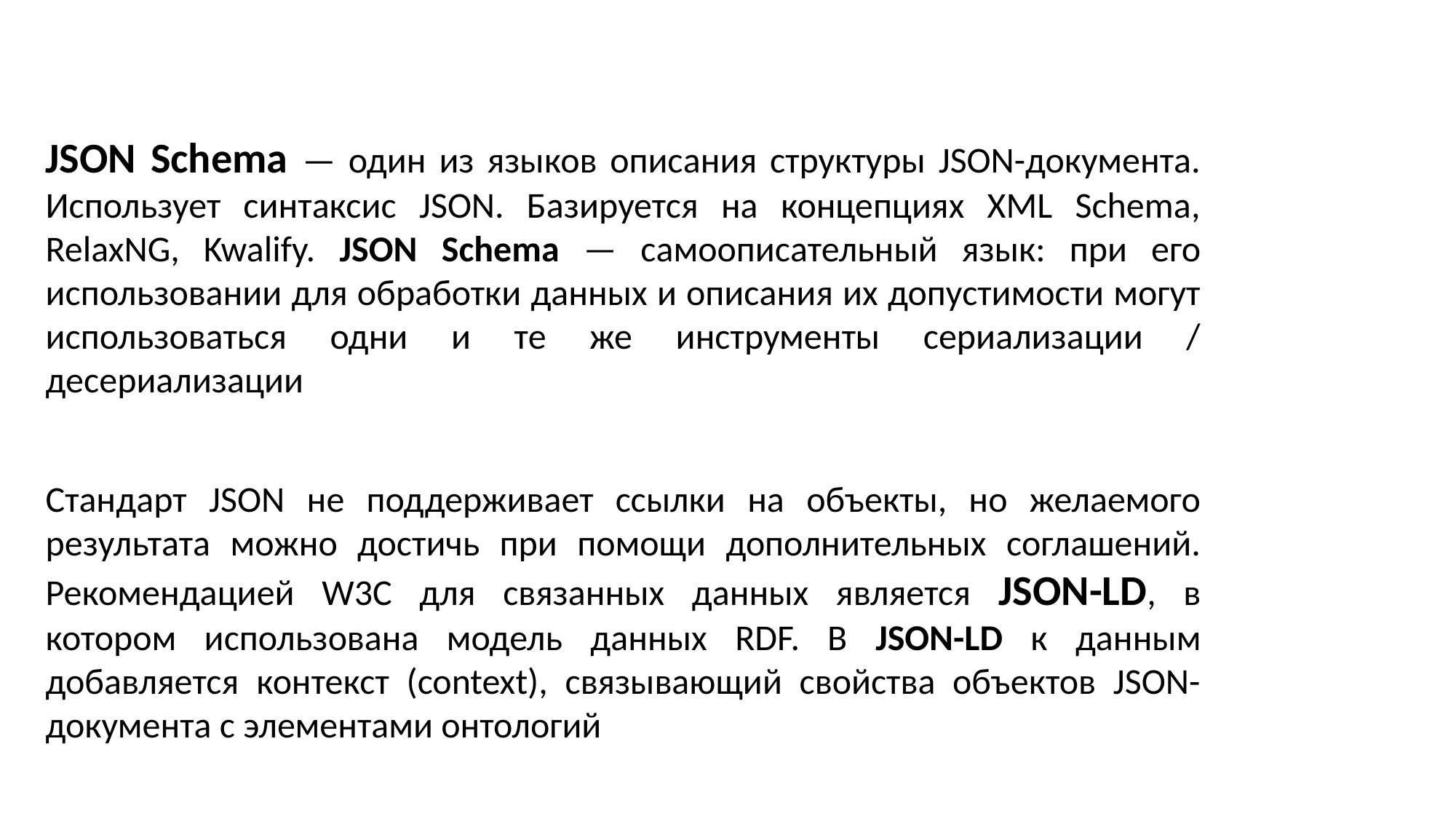

JSON Schema — один из языков описания структуры JSON-документа. Использует синтаксис JSON. Базируется на концепциях XML Schema, RelaxNG, Kwalify. JSON Schema — самоописательный язык: при его использовании для обработки данных и описания их допустимости могут использоваться одни и те же инструменты сериализации / десериализации
Стандарт JSON не поддерживает ссылки на объекты, но желаемого результата можно достичь при помощи дополнительных соглашений. Рекомендацией W3C для связанных данных является JSON-LD, в котором использована модель данных RDF. В JSON-LD к данным добавляется контекст (context), связывающий свойства объектов JSON-документа с элементами онтологий